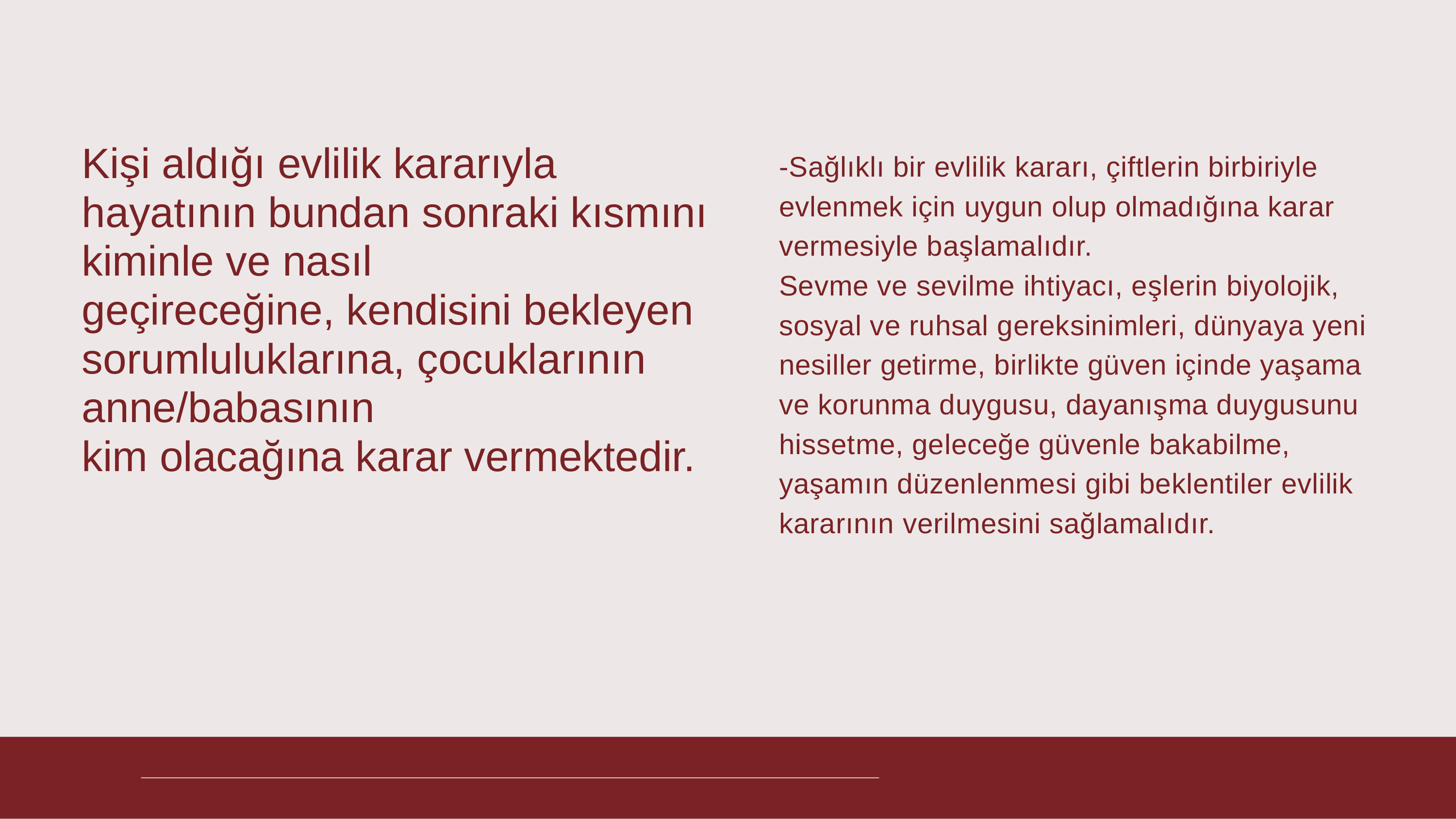

Kişi aldığı evlilik kararıyla hayatının bundan sonraki kısmını kiminle ve nasıl
geçireceğine, kendisini bekleyen sorumluluklarına, çocuklarının anne/babasının
kim olacağına karar vermektedir.

-Sağlıklı bir evlilik kararı, çiftlerin birbiriyle evlenmek için uygun olup olmadığına karar vermesiyle başlamalıdır.
Sevme ve sevilme ihtiyacı, eşlerin biyolojik, sosyal ve ruhsal gereksinimleri, dünyaya yeni
nesiller getirme, birlikte güven içinde yaşama ve korunma duygusu, dayanışma duygusunu hissetme, geleceğe güvenle bakabilme, yaşamın düzenlenmesi gibi beklentiler evlilik kararının verilmesini sağlamalıdır.